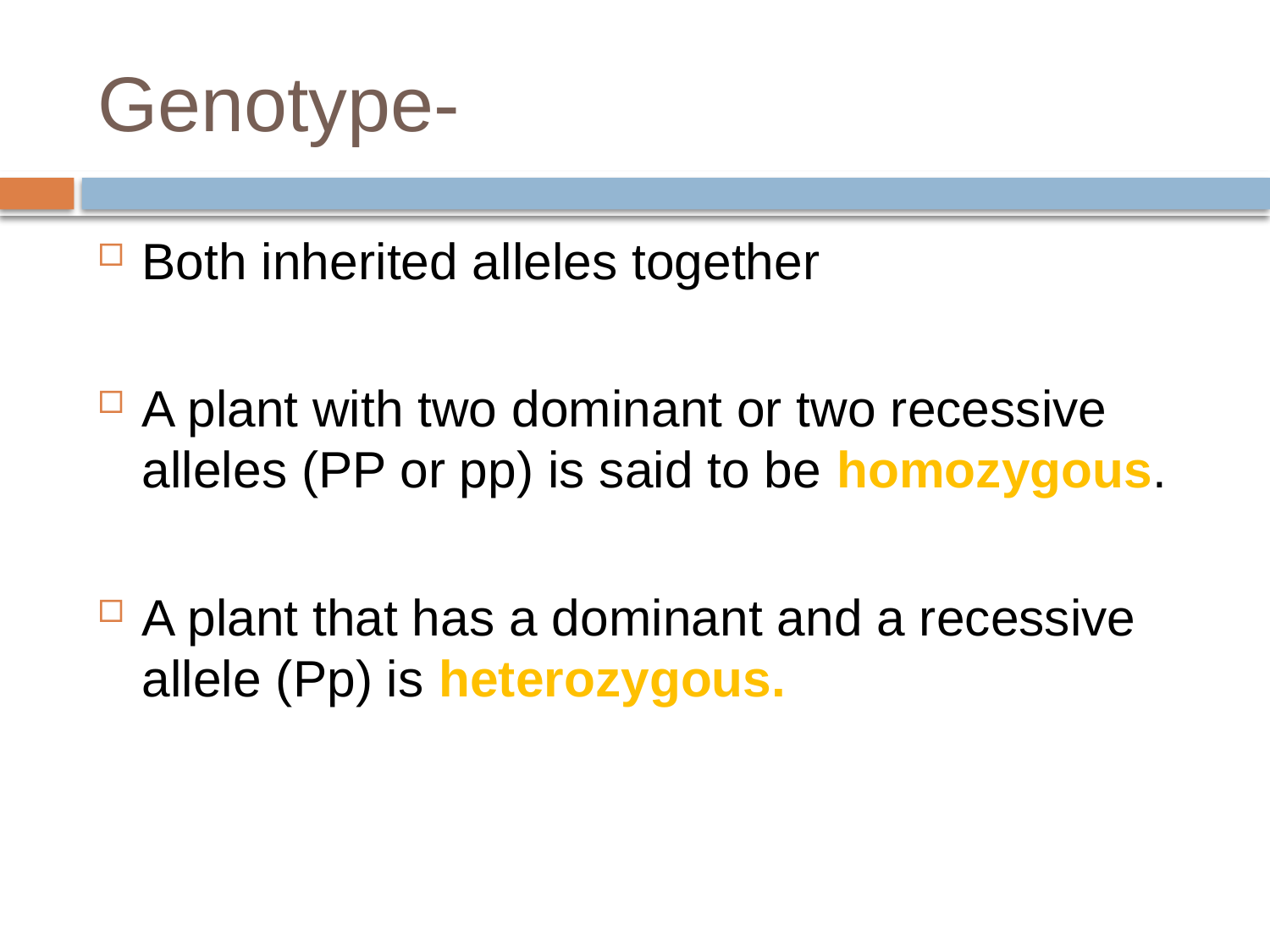

# Genotype-
Both inherited alleles together

A plant with two dominant or two recessive alleles (PP or pp) is said to be homozygous.

A plant that has a dominant and a recessive allele (Pp) is heterozygous.